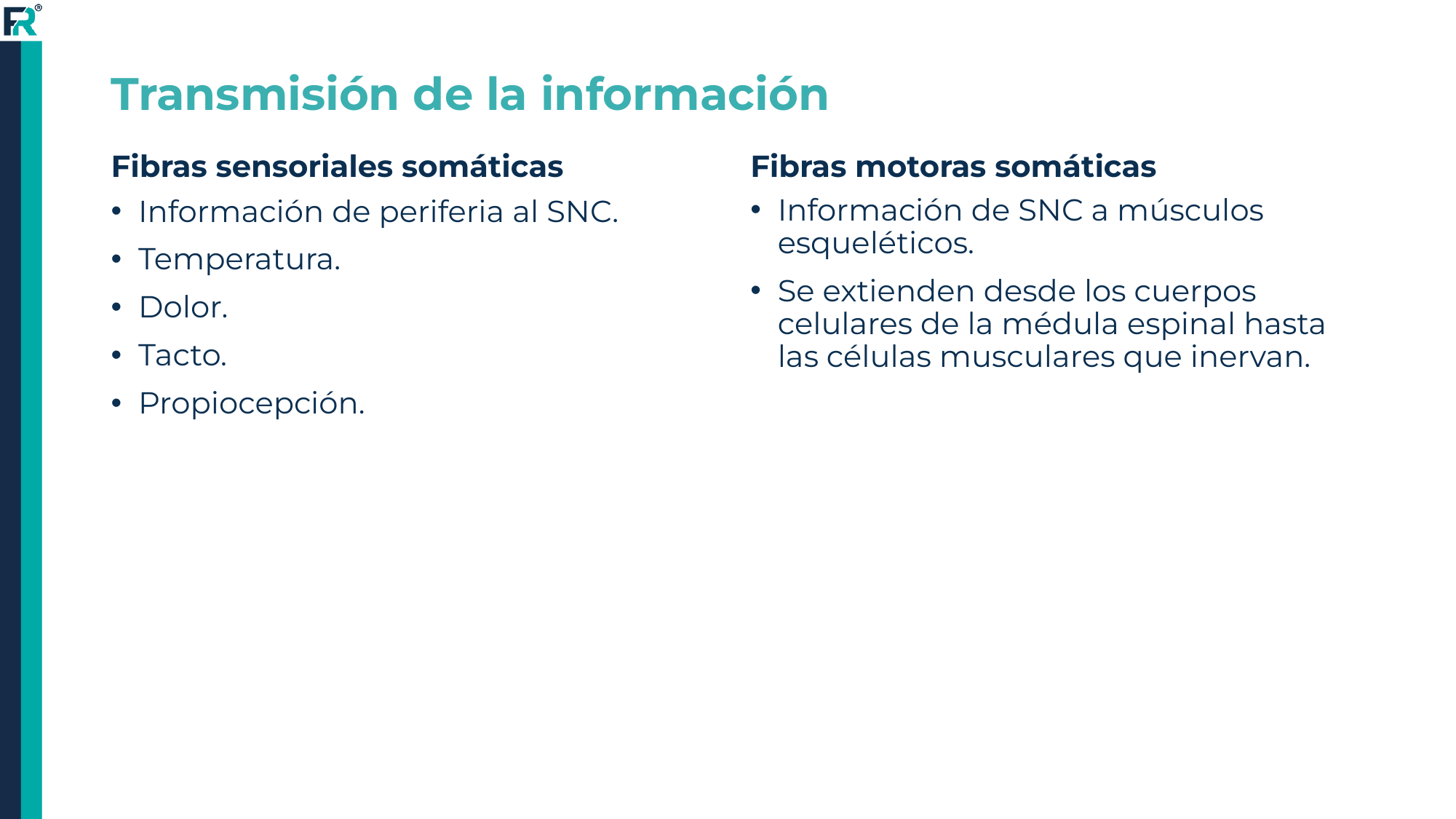

# Transmisión de la información
Fibras motoras somáticas
Fibras sensoriales somáticas
Información de SNC a músculos esqueléticos.
Se extienden desde los cuerpos celulares de la médula espinal hasta las células musculares que inervan.
Información de periferia al SNC.
Temperatura.
Dolor.
Tacto.
Propiocepción.